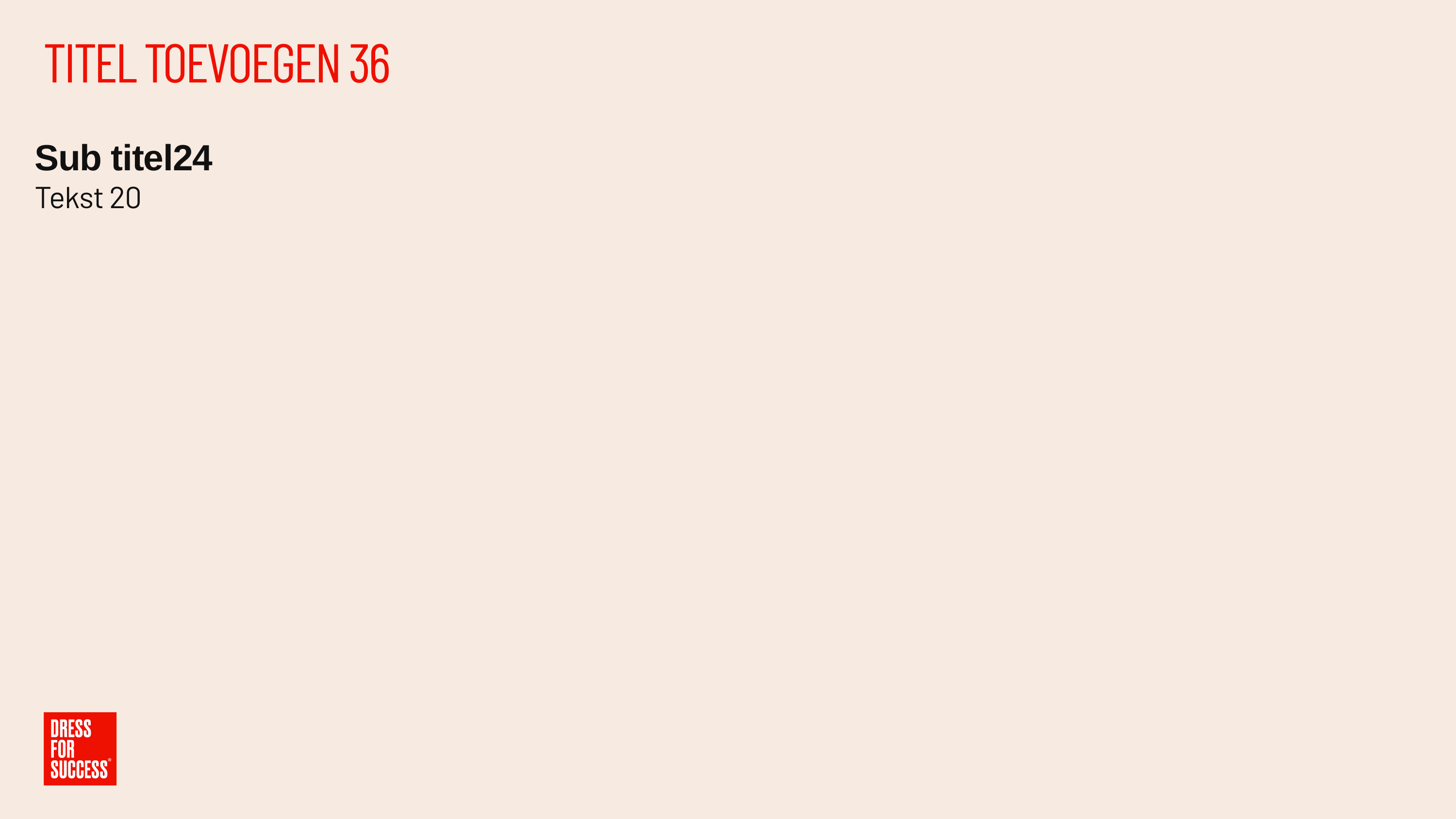

TITEL TOEVOEGEN 36
Sub titel24
Tekst 20